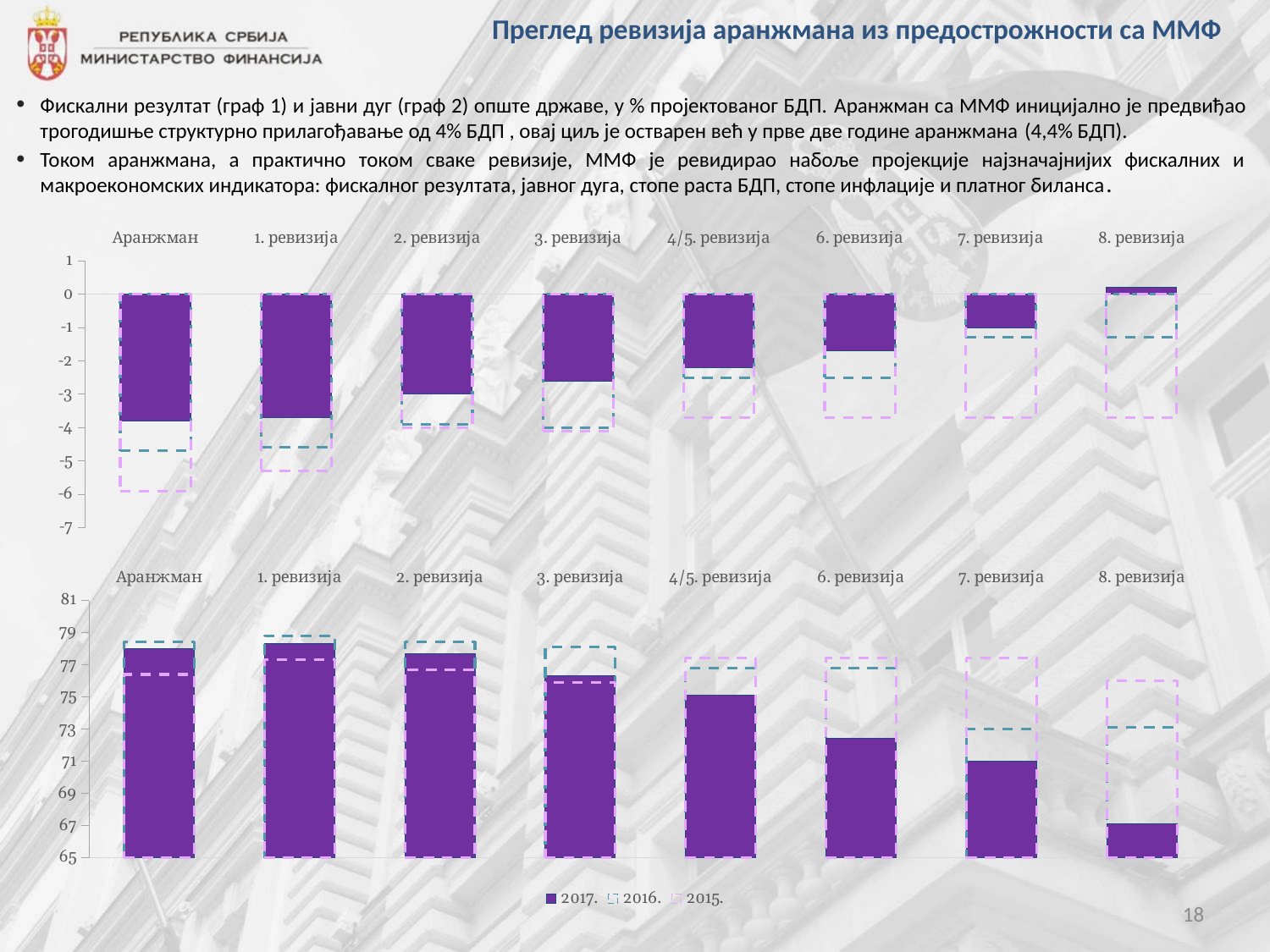

Преглед ревизија аранжмана из предострожности са ММФ

Фискални резултат (граф 1) и јавни дуг (граф 2) опште државе, у % пројектованог БДП. Аранжман са ММФ иницијално је предвиђао трогодишње структурно прилагођавање од 4% БДП , овај циљ је остварен већ у прве две године аранжмана (4,4% БДП).
Током аранжмана, а практично током сваке ревизије, ММФ је ревидирао набоље пројекције најзначајнијих фискалних и макроекономских индикатора: фискалног резултата, јавног дуга, стопе раста БДП, стопе инфлације и платног биланса.

### Chart

| Category | 2017. | 2016. | 2015. |
|---|---|---|---|
| Аранжман | -3.8 | -4.7 | -5.8999999999999995 |
| 1. ревизија | -3.6999999999999997 | -4.6 | -5.3 |
| 2. ревизија | -3.0 | -3.9 | -4.0 |
| 3. ревизија | -2.6 | -4.0 | -4.1000000000000005 |
| 4/5. ревизија | -2.1999999999999997 | -2.5 | -3.6999999999999997 |
| 6. ревизија | -1.7000000000000002 | -2.5 | -3.6999999999999997 |
| 7. ревизија | -1.0 | -1.3 | -3.6999999999999997 |
| 8. ревизија | 0.2 | -1.3 | -3.6999999999999997 |

### Chart

| Category | 2017. | 2016. | 2015. |
|---|---|---|---|
| Аранжман | 78.0 | 78.4 | 76.4 |
| 1. ревизија | 78.3 | 78.8 | 77.3 |
| 2. ревизија | 77.7 | 78.4 | 76.7 |
| 3. ревизија | 76.3 | 78.10000000000001 | 75.9 |
| 4/5. ревизија | 75.1 | 76.8 | 77.4 |
| 6. ревизија | 72.39999999999999 | 76.8 | 77.4 |
| 7. ревизија | 71.0 | 73.0 | 77.4 |
| 8. ревизија | 67.10000000000001 | 73.1 | 76.0 |
18